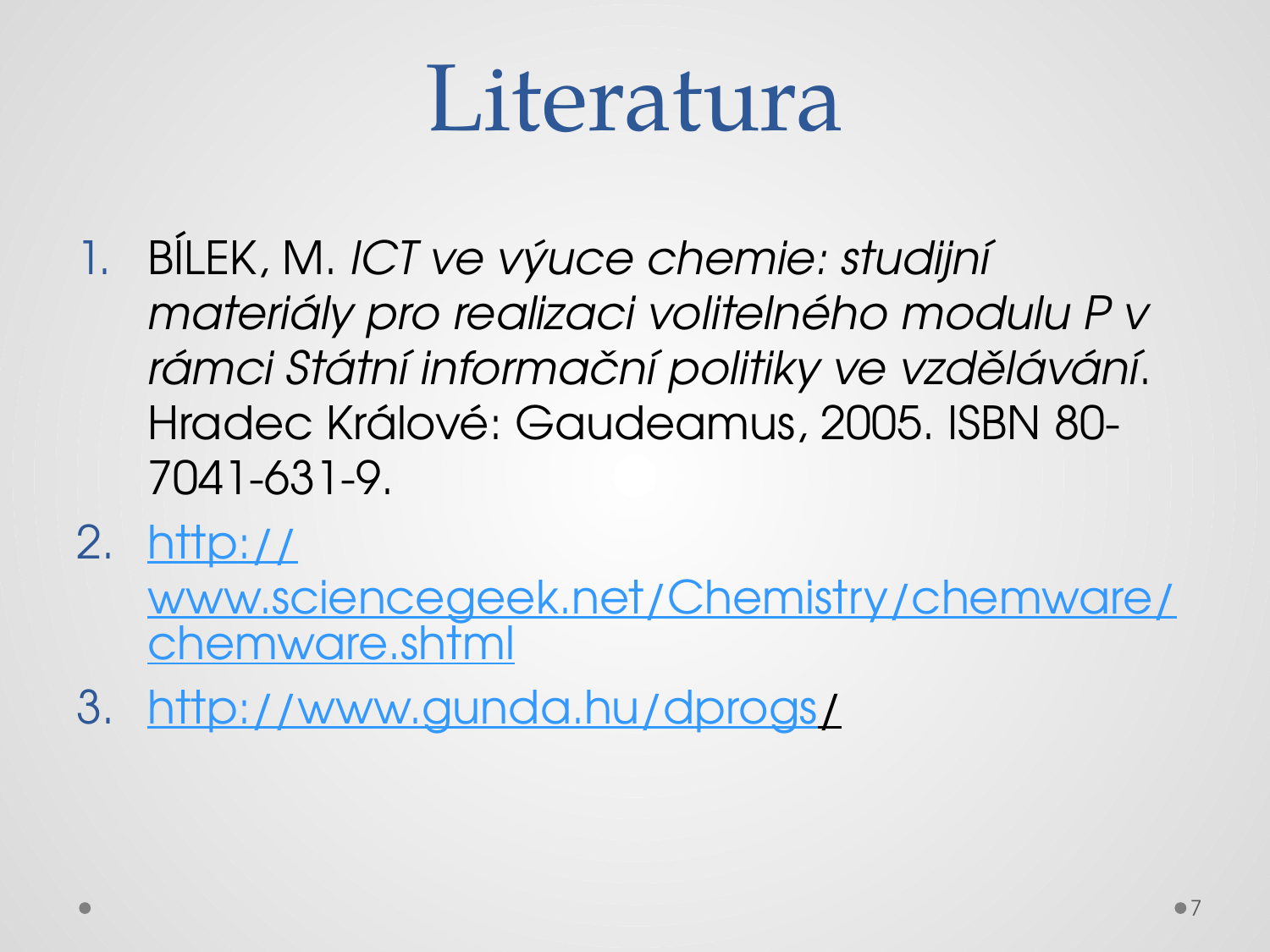

# Literatura
BÍLEK, M. ICT ve výuce chemie: studijní materiály pro realizaci volitelného modulu P v rámci Státní informační politiky ve vzdělávání. Hradec Králové: Gaudeamus, 2005. ISBN 80-7041-631-9.
http://www.sciencegeek.net/Chemistry/chemware/chemware.shtml
http://www.gunda.hu/dprogs/

7